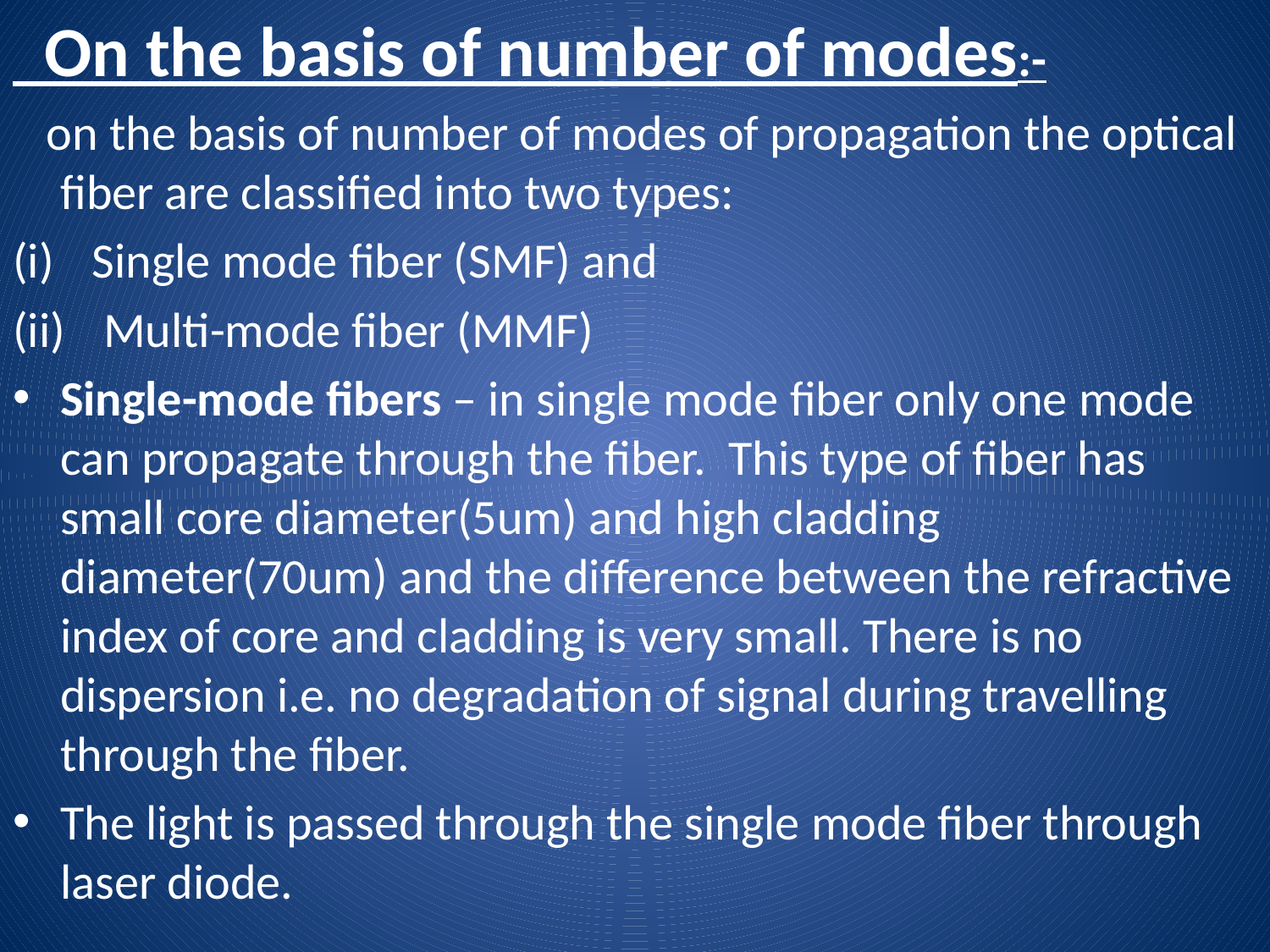

On the basis of number of modes:-
   on the basis of number of modes of propagation the optical fiber are classified into two types:
Single mode fiber (SMF) and
 Multi-mode fiber (MMF)
Single-mode fibers – in single mode fiber only one mode can propagate through the fiber.  This type of fiber has small core diameter(5um) and high cladding diameter(70um) and the difference between the refractive index of core and cladding is very small. There is no dispersion i.e. no degradation of signal during travelling through the fiber.
The light is passed through the single mode fiber through laser diode.